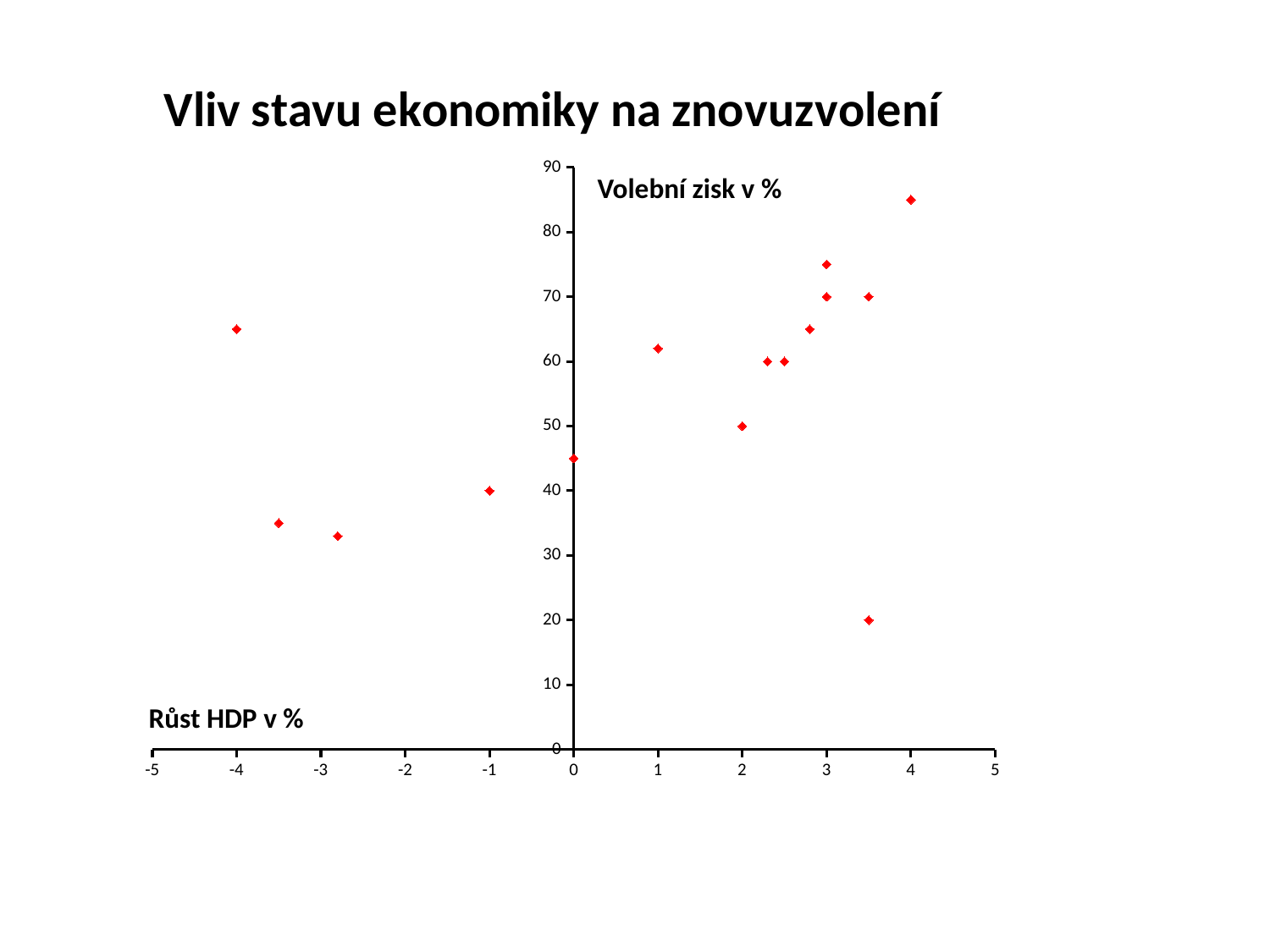

### Chart: Vliv stavu ekonomiky na znovuzvolení

| Category | Hodnoty osy Y |
|---|---|
Volební zisk v %
Růst HDP v %